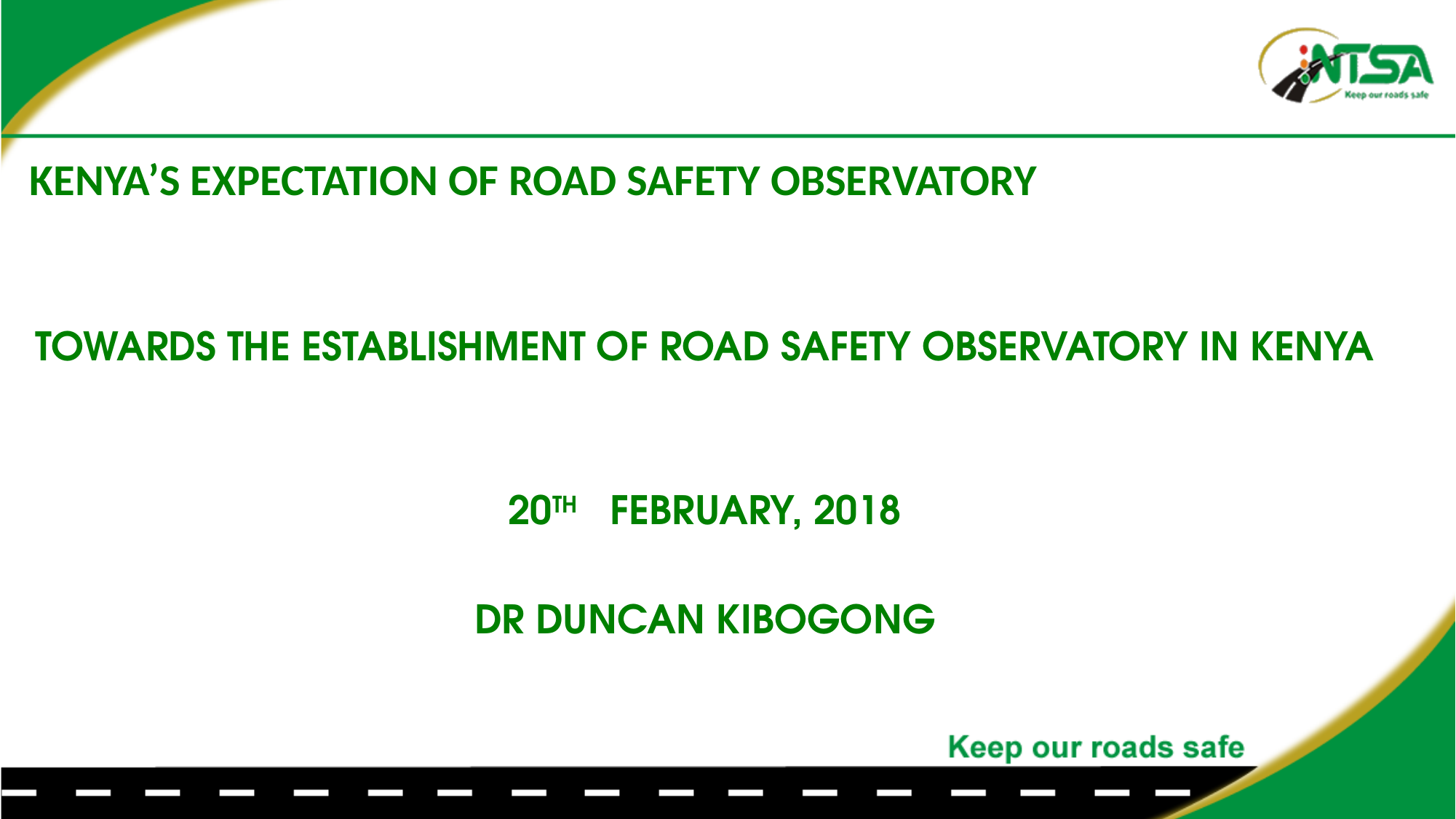

KENYA’S EXPECTATION OF ROAD SAFETY OBSERVATORY

TOWARDS THE ESTABLISHMENT OF ROAD SAFETY OBSERVATORY IN KENYA

20TH   FEBRUARY, 2018

DR DUNCAN KIBOGONG